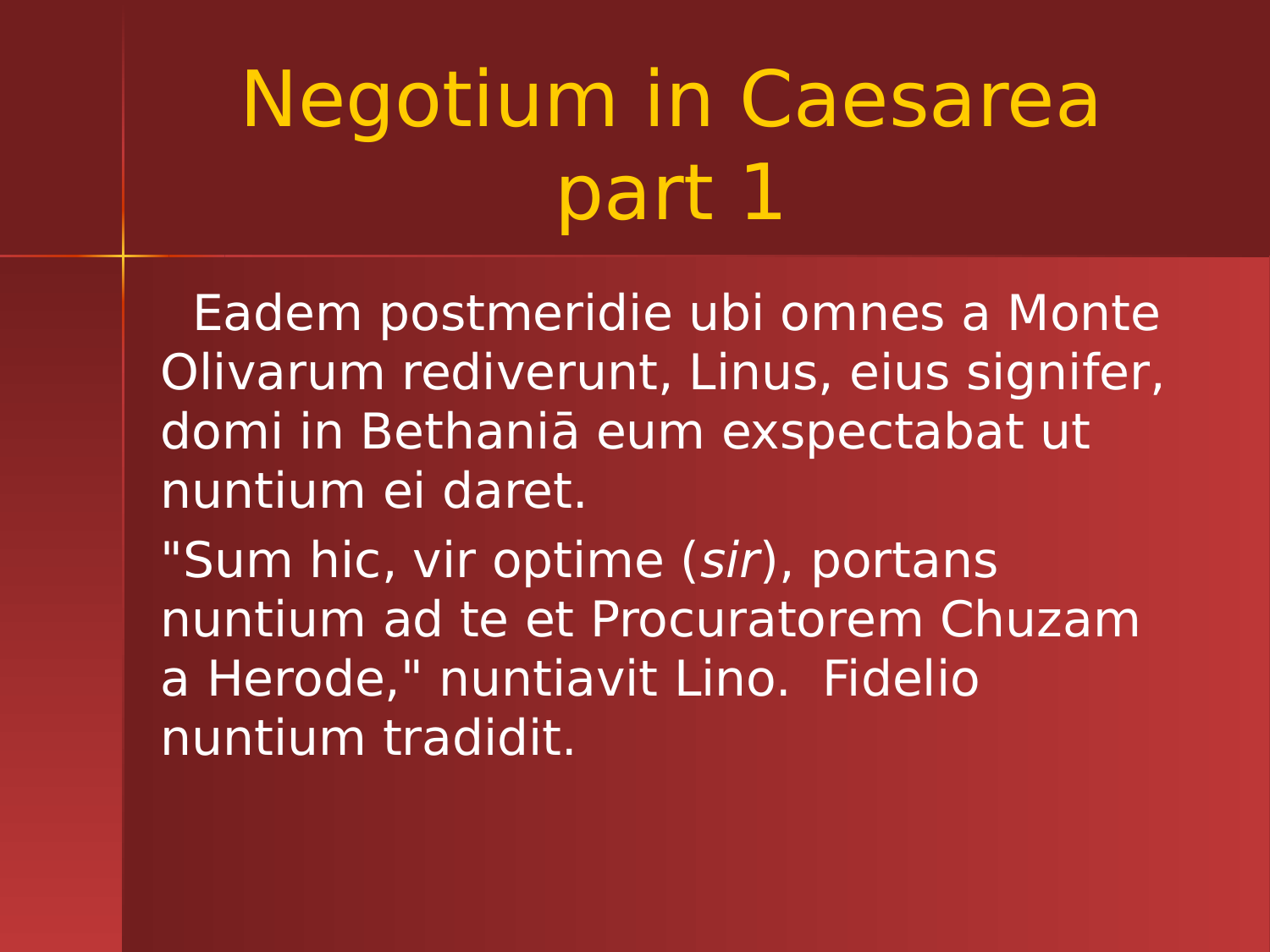

# Negotium in Caesarea part 1
  Eadem postmeridie ubi omnes a Monte Olivarum rediverunt, Linus, eius signifer, domi in Bethaniā eum exspectabat ut nuntium ei daret.
"Sum hic, vir optime (sir), portans nuntium ad te et Procuratorem Chuzam a Herode," nuntiavit Lino.  Fidelio nuntium tradidit.